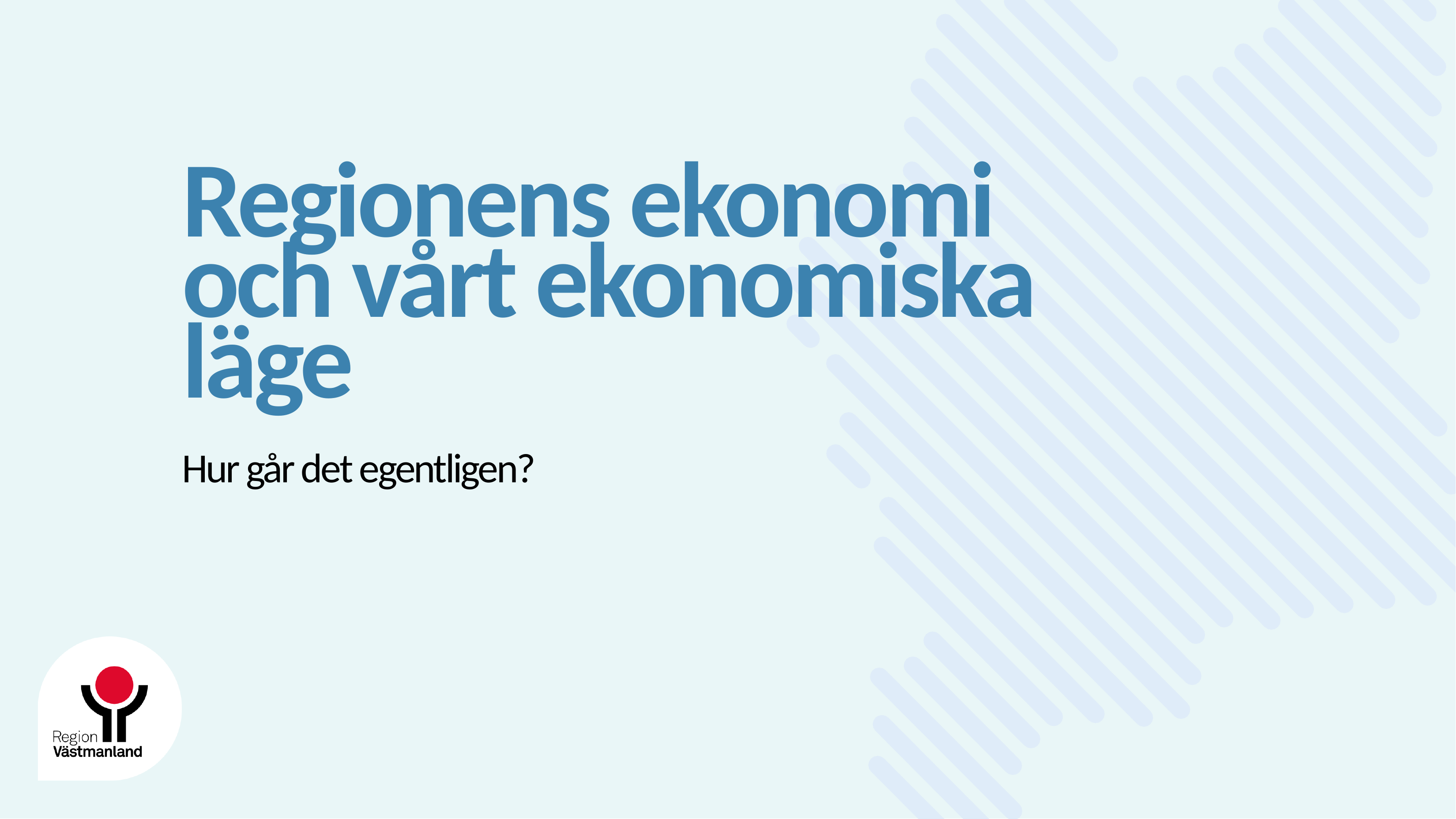

# Regionens ekonomi och vårt ekonomiska läge
Hur går det egentligen?